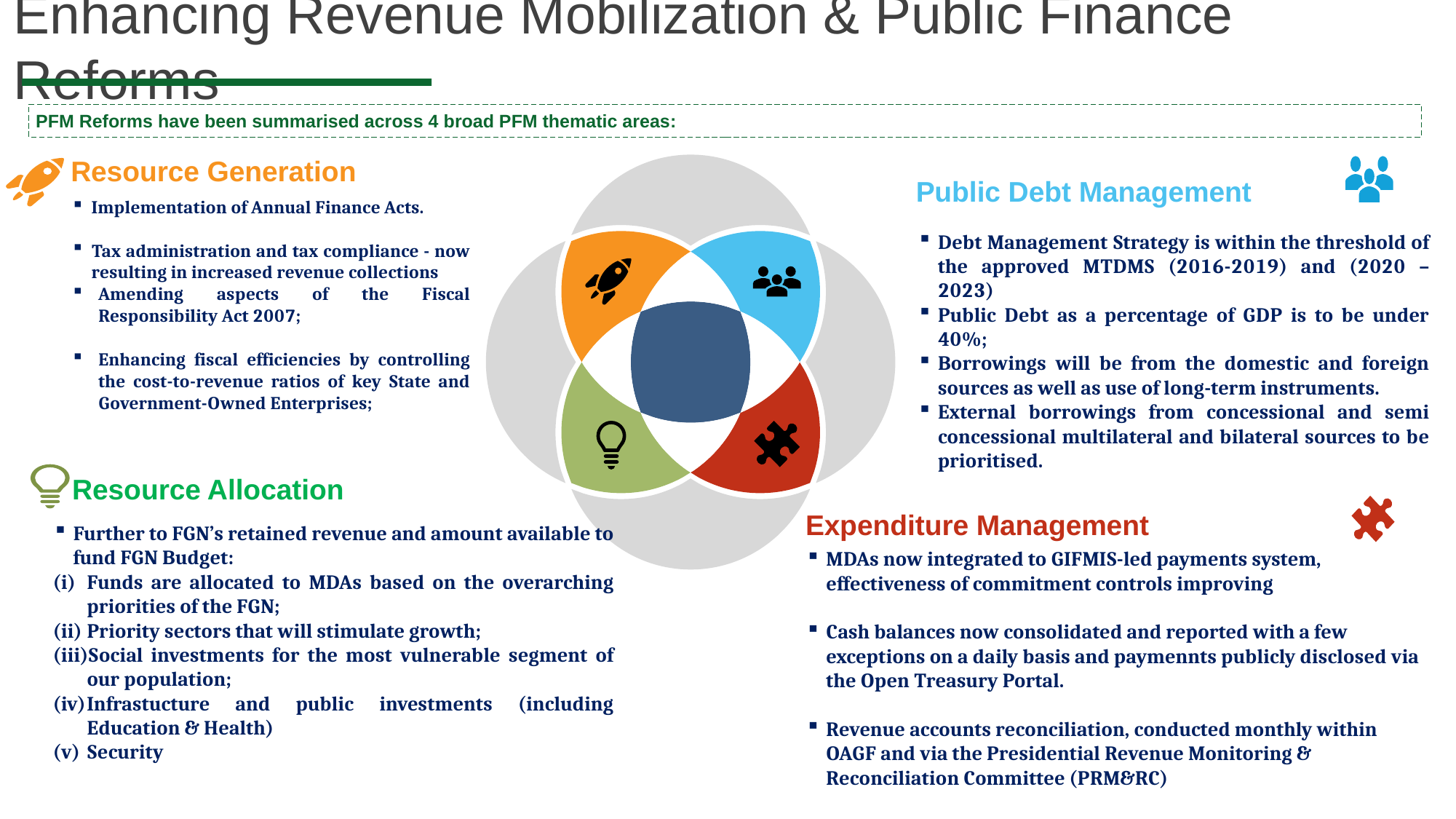

Enhancing Revenue Mobilization & Public Finance Reforms

PFM Reforms have been summarised across 4 broad PFM thematic areas:
Resource Generation
Implementation of Annual Finance Acts.

Tax administration and tax compliance - now resulting in increased revenue collections
Amending aspects of the Fiscal Responsibility Act 2007;

Enhancing fiscal efficiencies by controlling the cost-to-revenue ratios of key State and Government-Owned Enterprises;

Public Debt Management
Debt Management Strategy is within the threshold of the approved MTDMS (2016-2019) and (2020 – 2023)
Public Debt as a percentage of GDP is to be under 40%;
Borrowings will be from the domestic and foreign sources as well as use of long-term instruments.
External borrowings from concessional and semi concessional multilateral and bilateral sources to be prioritised.

Resource Allocation
Further to FGN’s retained revenue and amount available to fund FGN Budget:
Funds are allocated to MDAs based on the overarching priorities of the FGN;
Priority sectors that will stimulate growth;
Social investments for the most vulnerable segment of our population;
Infrastucture and public investments (including Education & Health)
Security

Expenditure Management
MDAs now integrated to GIFMIS-led payments system, effectiveness of commitment controls improving

Cash balances now consolidated and reported with a few exceptions on a daily basis and paymennts publicly disclosed via the Open Treasury Portal.

Revenue accounts reconciliation, conducted monthly within OAGF and via the Presidential Revenue Monitoring & Reconciliation Committee (PRM&RC)